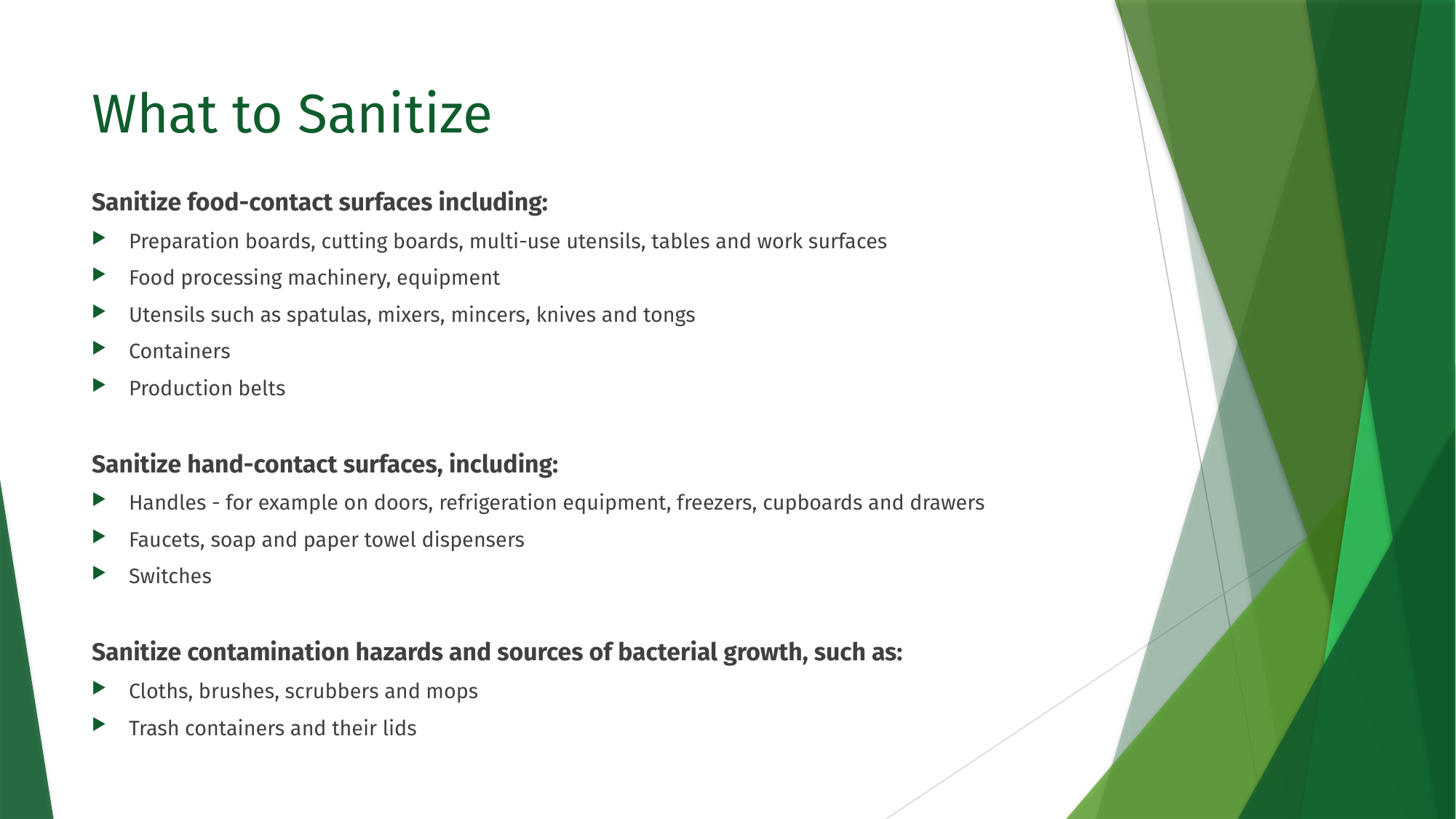

# What to Sanitize
Sanitize food-contact surfaces including:
Preparation boards, cutting boards, multi-use utensils, tables and work surfaces
Food processing machinery, equipment
Utensils such as spatulas, mixers, mincers, knives and tongs
Containers
Production belts

Sanitize hand-contact surfaces, including:
Handles - for example on doors, refrigeration equipment, freezers, cupboards and drawers
Faucets, soap and paper towel dispensers
Switches

Sanitize contamination hazards and sources of bacterial growth, such as:
Cloths, brushes, scrubbers and mops
Trash containers and their lids